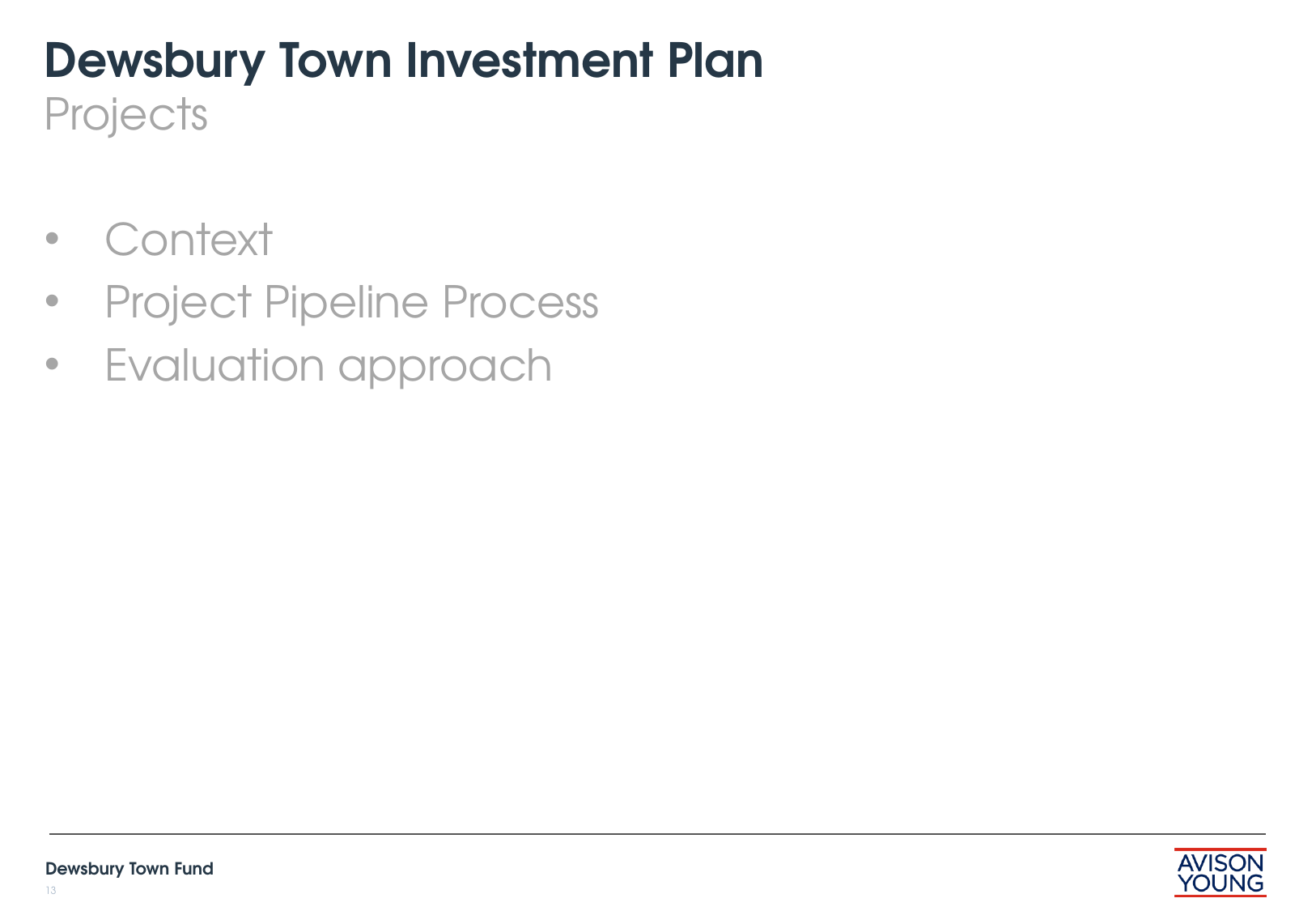

# Dewsbury Town Investment Plan
Projects

Context
Project Pipeline Process
Evaluation approach

Dewsbury Town Fund
13